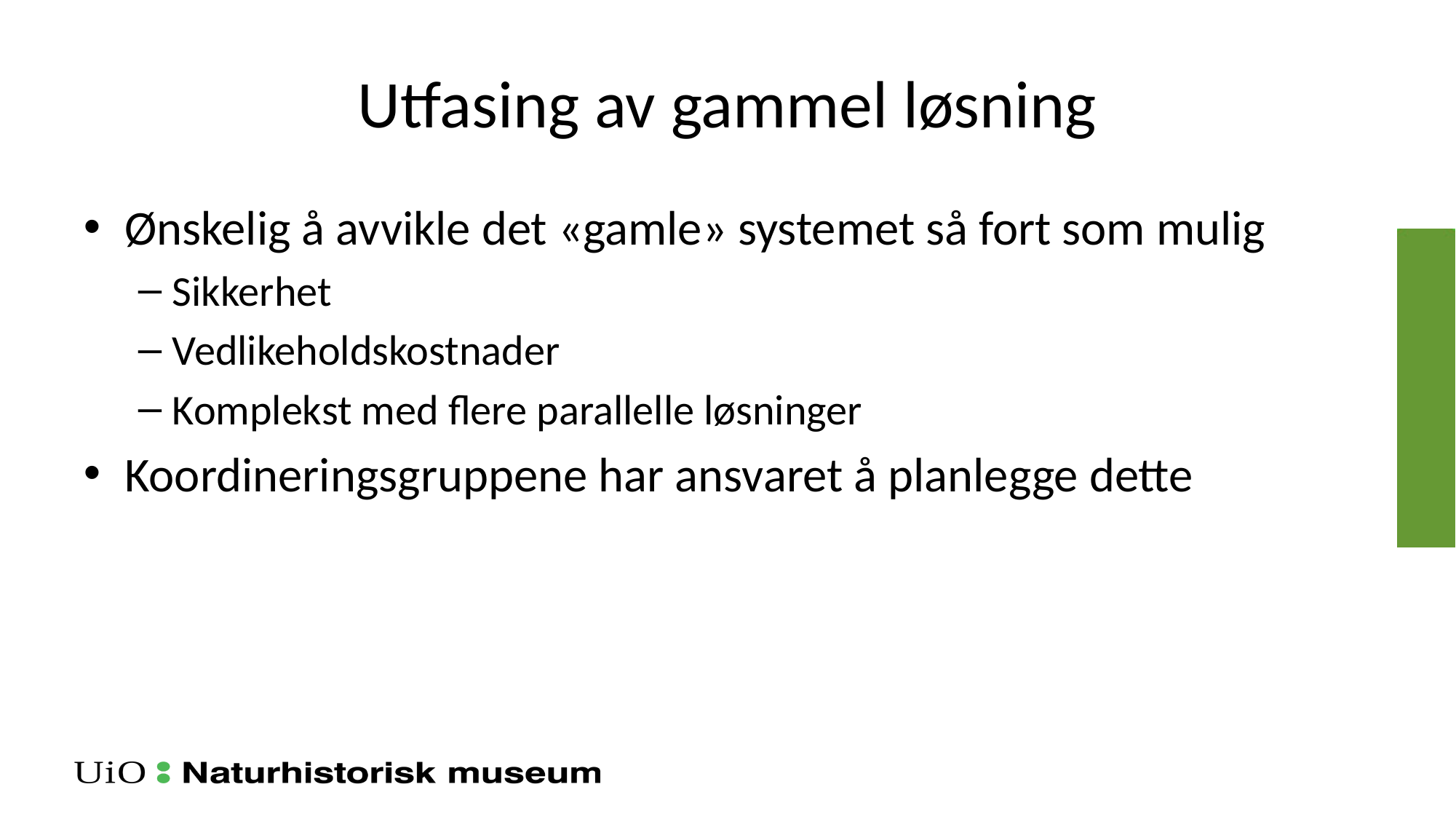

# Utfasing av gammel løsning
Ønskelig å avvikle det «gamle» systemet så fort som mulig
Sikkerhet
Vedlikeholdskostnader
Komplekst med flere parallelle løsninger
Koordineringsgruppene har ansvaret å planlegge dette